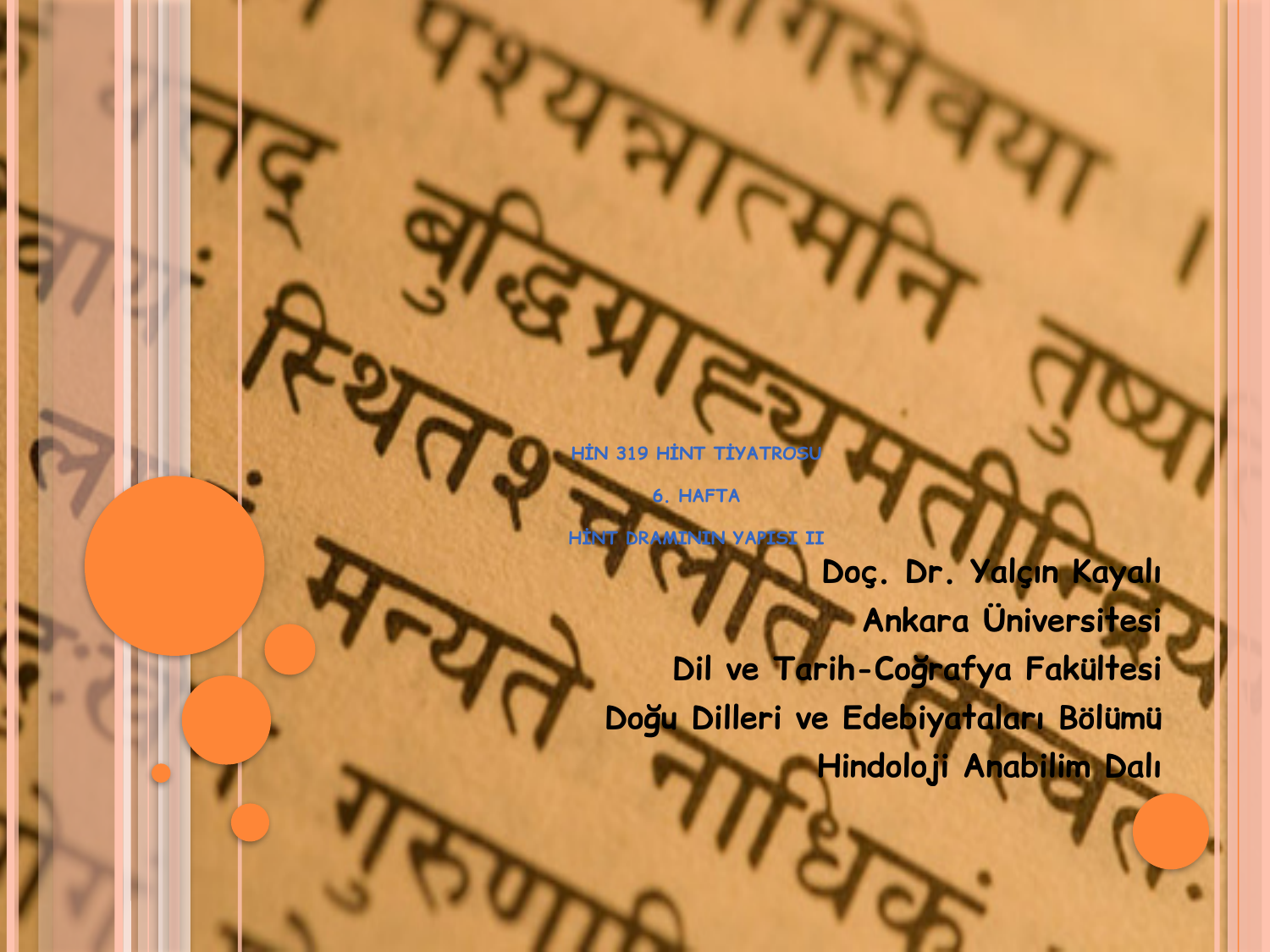

# HİN 319 Hint Tiyatrosu 6. HAFTA Hint Dramının Yapısı II

Doç. Dr. Yalçın Kayalı
Ankara Üniversitesi
Dil ve Tarih-Coğrafya Fakültesi
Doğu Dilleri ve Edebiyataları Bölümü
Hindoloji Anabilim Dalı